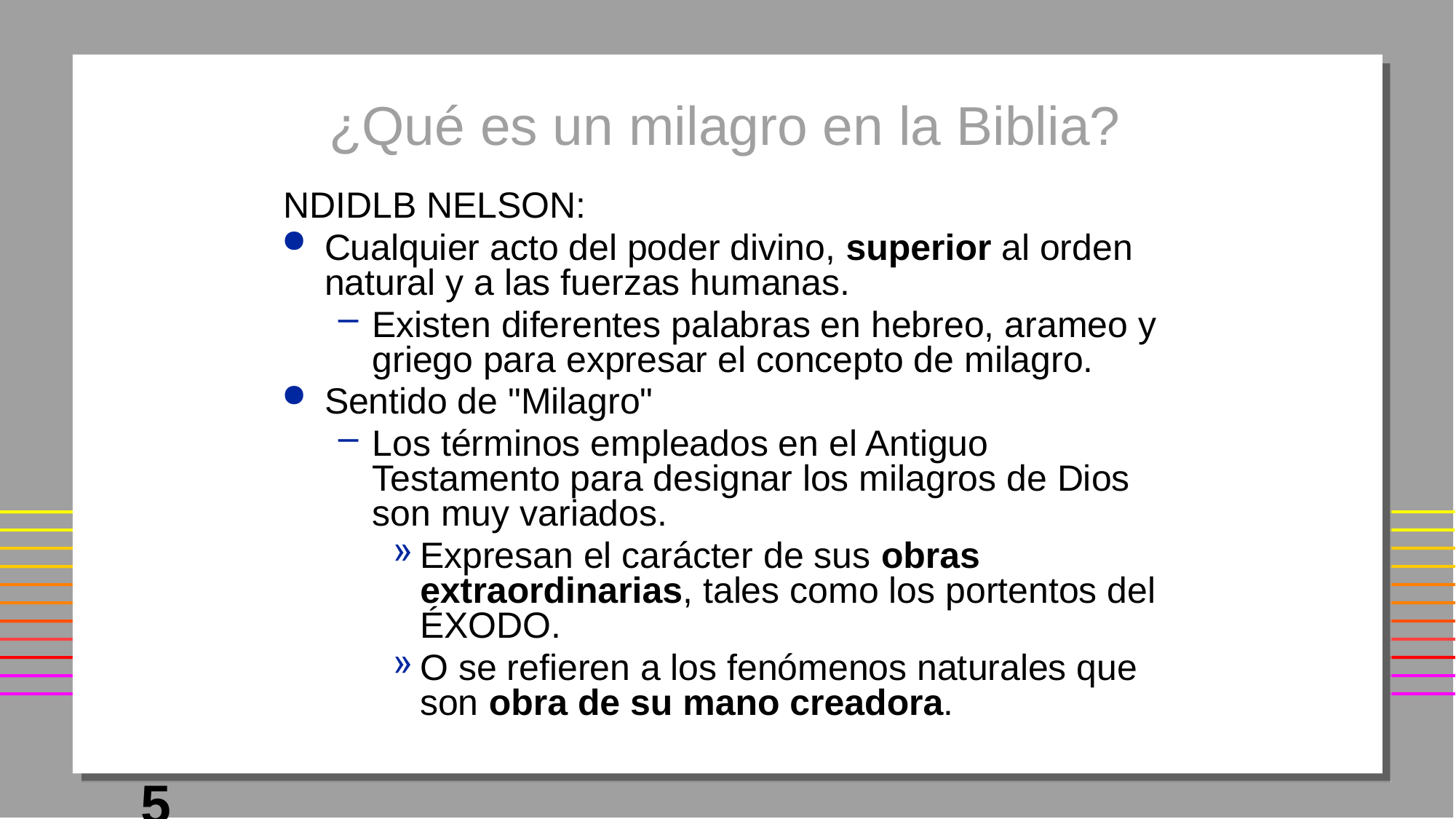

# ¿Qué es un milagro en la Biblia?
NDIDLB NELSON:
Cualquier acto del poder divino, superior al orden natural y a las fuerzas humanas.
Existen diferentes palabras en hebreo, arameo y griego para expresar el concepto de milagro.
Sentido de "Milagro"
Los términos empleados en el Antiguo Testamento para designar los milagros de Dios son muy variados.
Expresan el carácter de sus obras extraordinarias, tales como los portentos del ÉXODO.
O se refieren a los fenómenos naturales que son obra de su mano creadora.